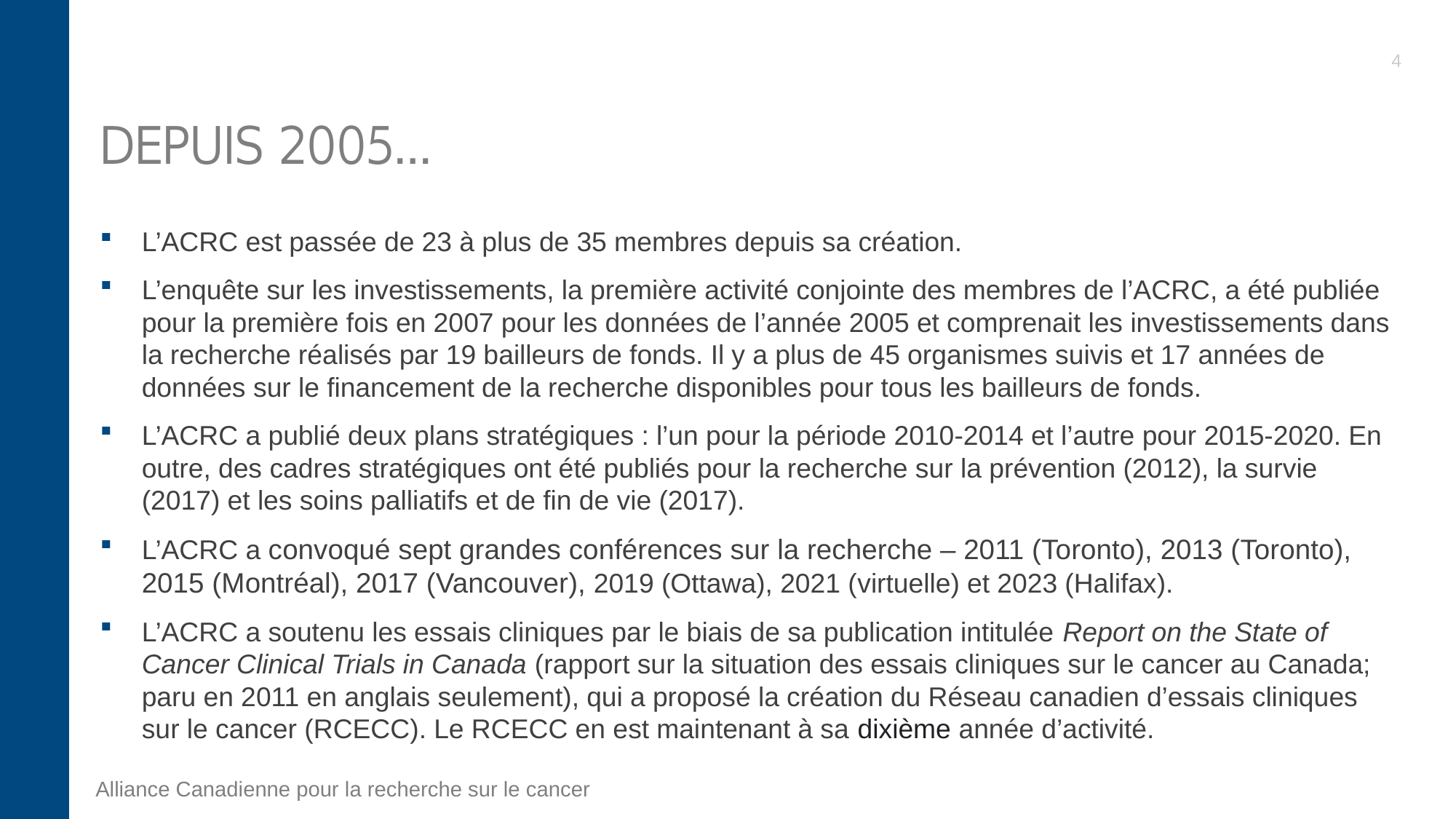

4
# Depuis 2005…
L’ACRC est passée de 23 à plus de 35 membres depuis sa création.
L’enquête sur les investissements, la première activité conjointe des membres de l’ACRC, a été publiée pour la première fois en 2007 pour les données de l’année 2005 et comprenait les investissements dans la recherche réalisés par 19 bailleurs de fonds. Il y a plus de 45 organismes suivis et 17 années de données sur le financement de la recherche disponibles pour tous les bailleurs de fonds.
L’ACRC a publié deux plans stratégiques : l’un pour la période 2010-2014 et l’autre pour 2015-2020. En outre, des cadres stratégiques ont été publiés pour la recherche sur la prévention (2012), la survie (2017) et les soins palliatifs et de fin de vie (2017).
L’ACRC a convoqué sept grandes conférences sur la recherche – 2011 (Toronto), 2013 (Toronto), 2015 (Montréal), 2017 (Vancouver), 2019 (Ottawa), 2021 (virtuelle) et 2023 (Halifax).
L’ACRC a soutenu les essais cliniques par le biais de sa publication intitulée Report on the State of Cancer Clinical Trials in Canada (rapport sur la situation des essais cliniques sur le cancer au Canada; paru en 2011 en anglais seulement), qui a proposé la création du Réseau canadien d’essais cliniques sur le cancer (RCECC). Le RCECC en est maintenant à sa dixième année d’activité.